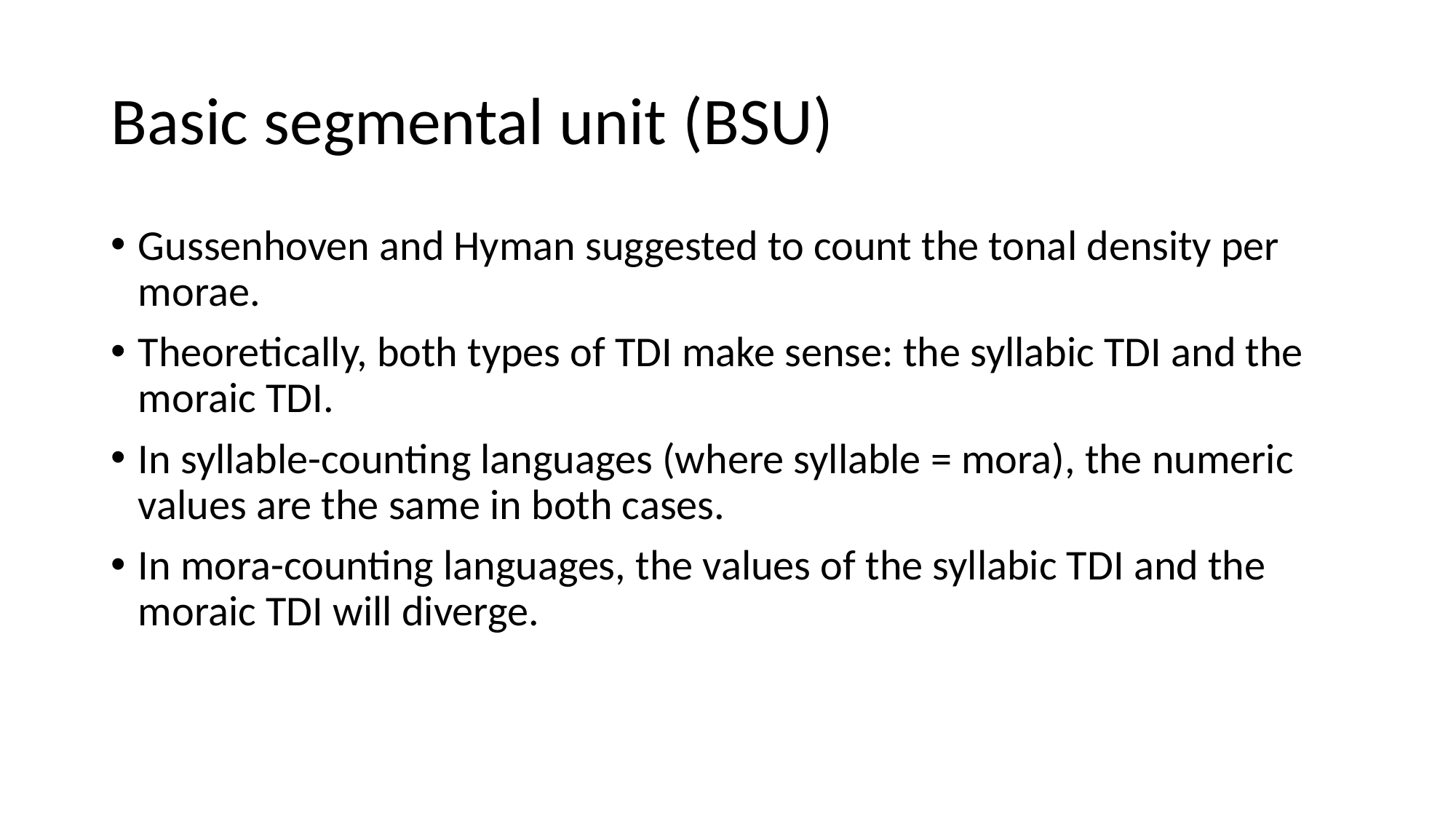

# Basic segmental unit (BSU)
Gussenhoven and Hyman suggested to count the tonal density per morae.
Theoretically, both types of TDI make sense: the syllabic TDI and the moraic TDI.
In syllable-counting languages (where syllable = mora), the numeric values are the same in both cases.
In mora-counting languages, the values of the syllabic TDI and the moraic TDI will diverge.